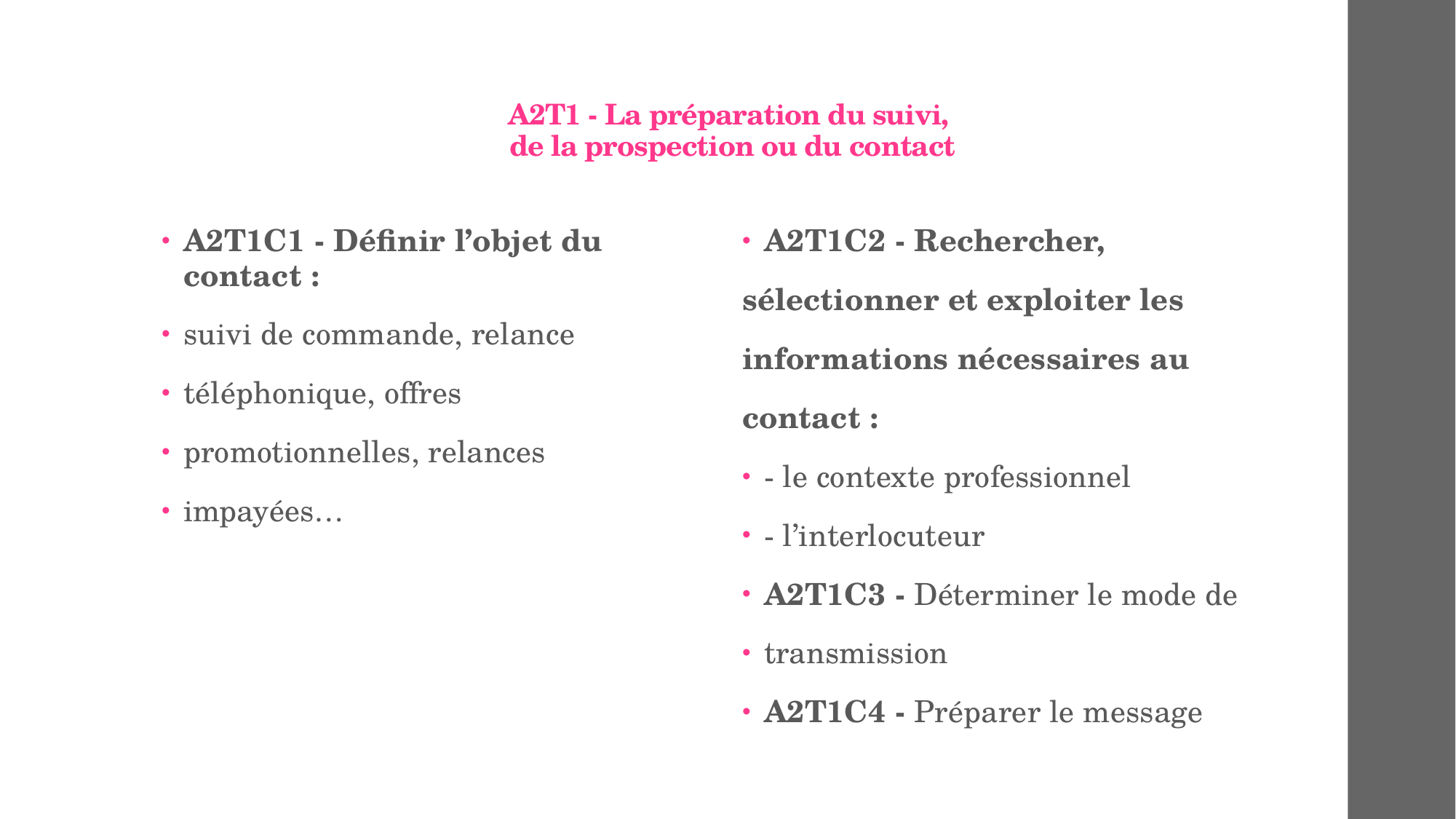

# A2T1 - La préparation du suivi, de la prospection ou du contact
A2T1C1 - Définir l’objet du contact :
suivi de commande, relance
téléphonique, offres
promotionnelles, relances
impayées…
A2T1C2 - Rechercher,
sélectionner et exploiter les
informations nécessaires au
contact :
- le contexte professionnel
- l’interlocuteur
A2T1C3 - Déterminer le mode de
transmission
A2T1C4 - Préparer le message